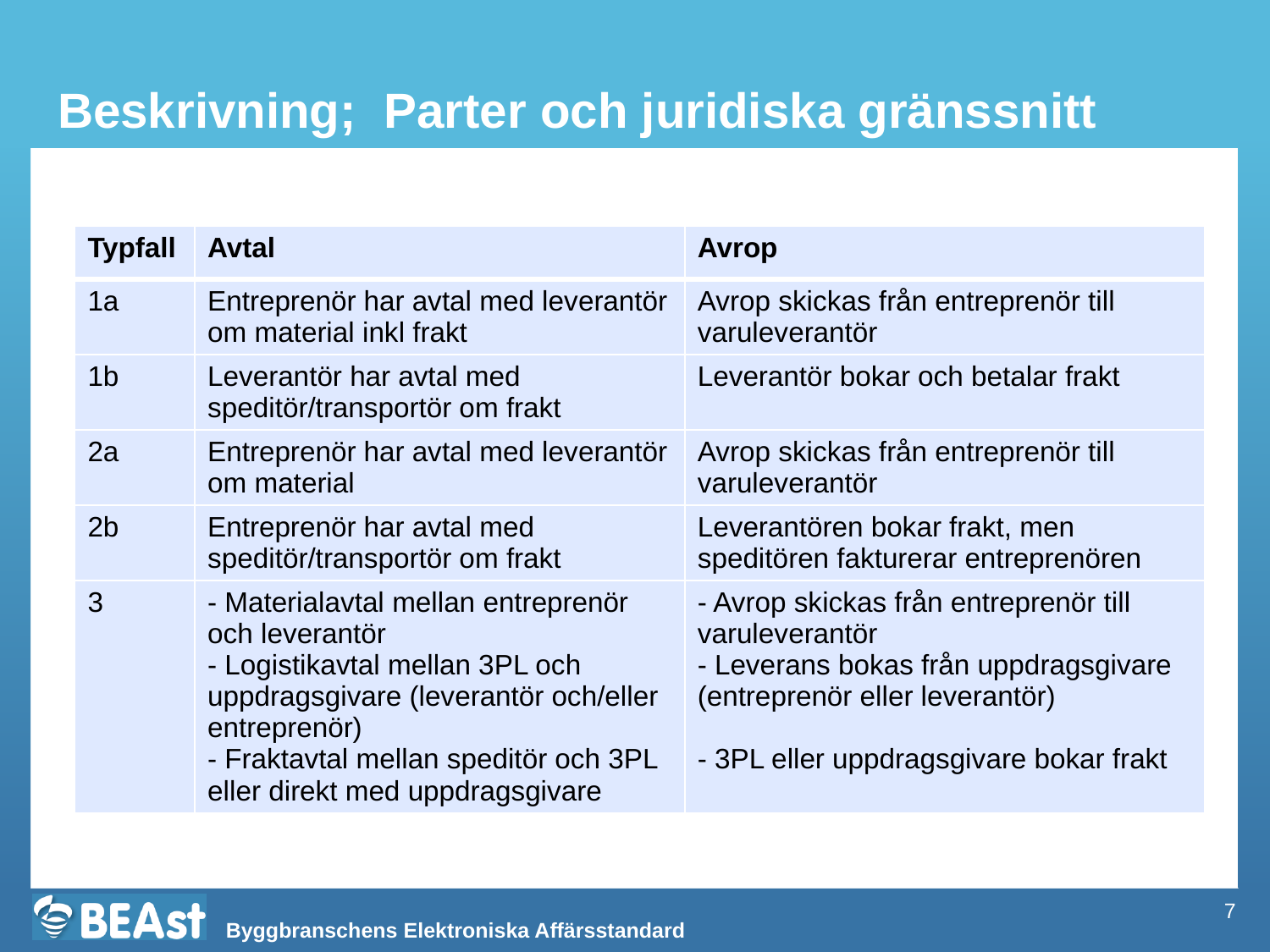

# Beskrivning;  Parter och juridiska gränssnitt
| Typfall | Avtal | Avrop |
| --- | --- | --- |
| 1a | Entreprenör har avtal med leverantör om material inkl frakt | Avrop skickas från entreprenör till varuleverantör |
| 1b | Leverantör har avtal med speditör/transportör om frakt | Leverantör bokar och betalar frakt |
| 2a | Entreprenör har avtal med leverantör om material | Avrop skickas från entreprenör till varuleverantör |
| 2b | Entreprenör har avtal med speditör/transportör om frakt | Leverantören bokar frakt, men speditören fakturerar entreprenören |
| 3 | - Materialavtal mellan entreprenör och leverantör - Logistikavtal mellan 3PL och uppdragsgivare (leverantör och/eller entreprenör) - Fraktavtal mellan speditör och 3PL eller direkt med uppdragsgivare | - Avrop skickas från entreprenör till varuleverantör - Leverans bokas från uppdragsgivare (entreprenör eller leverantör) - 3PL eller uppdragsgivare bokar frakt |
7